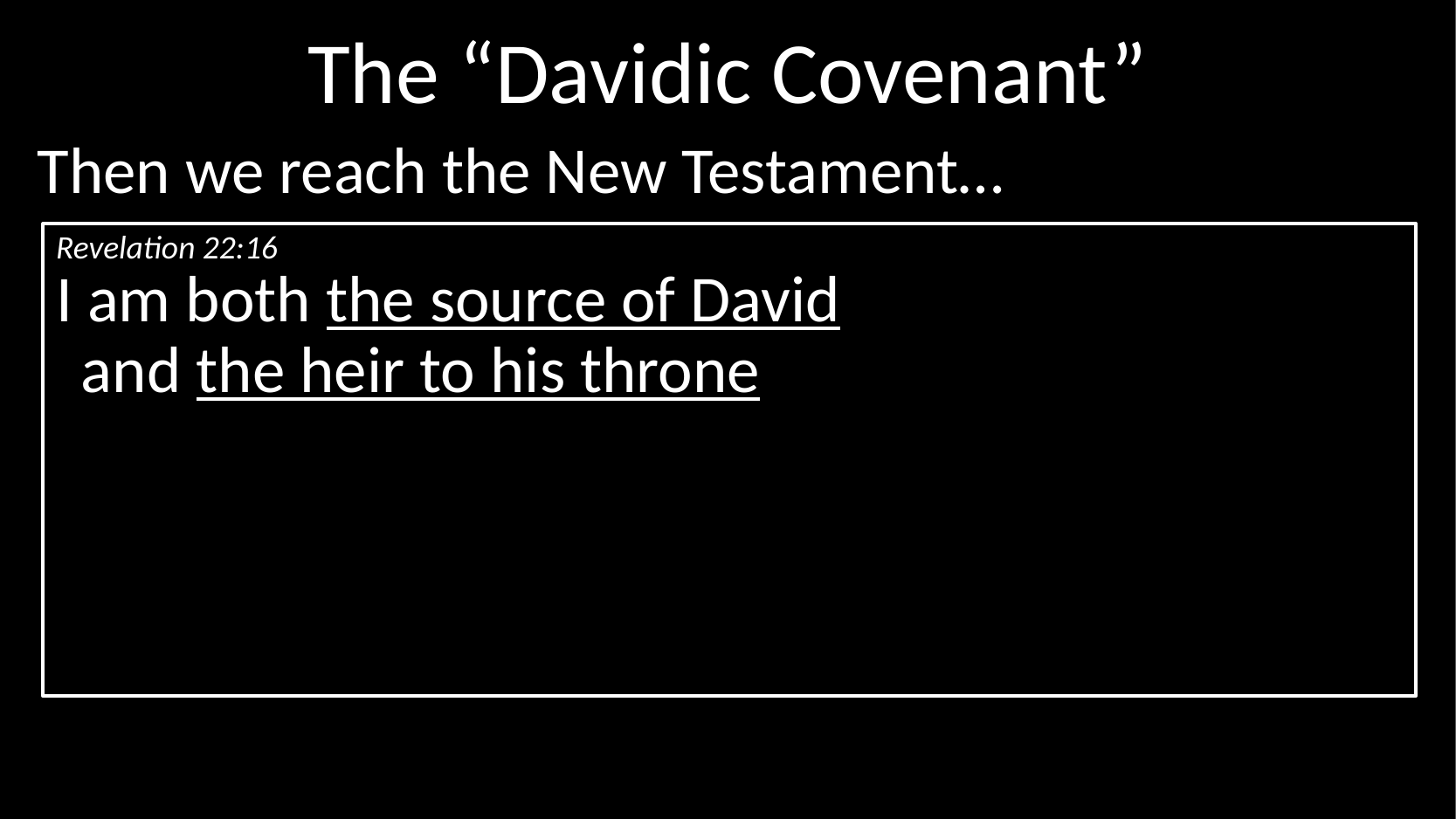

# The “Davidic Covenant”
Then we reach the New Testament…

Revelation 22:16
I am both the source of David
and the heir to his throne